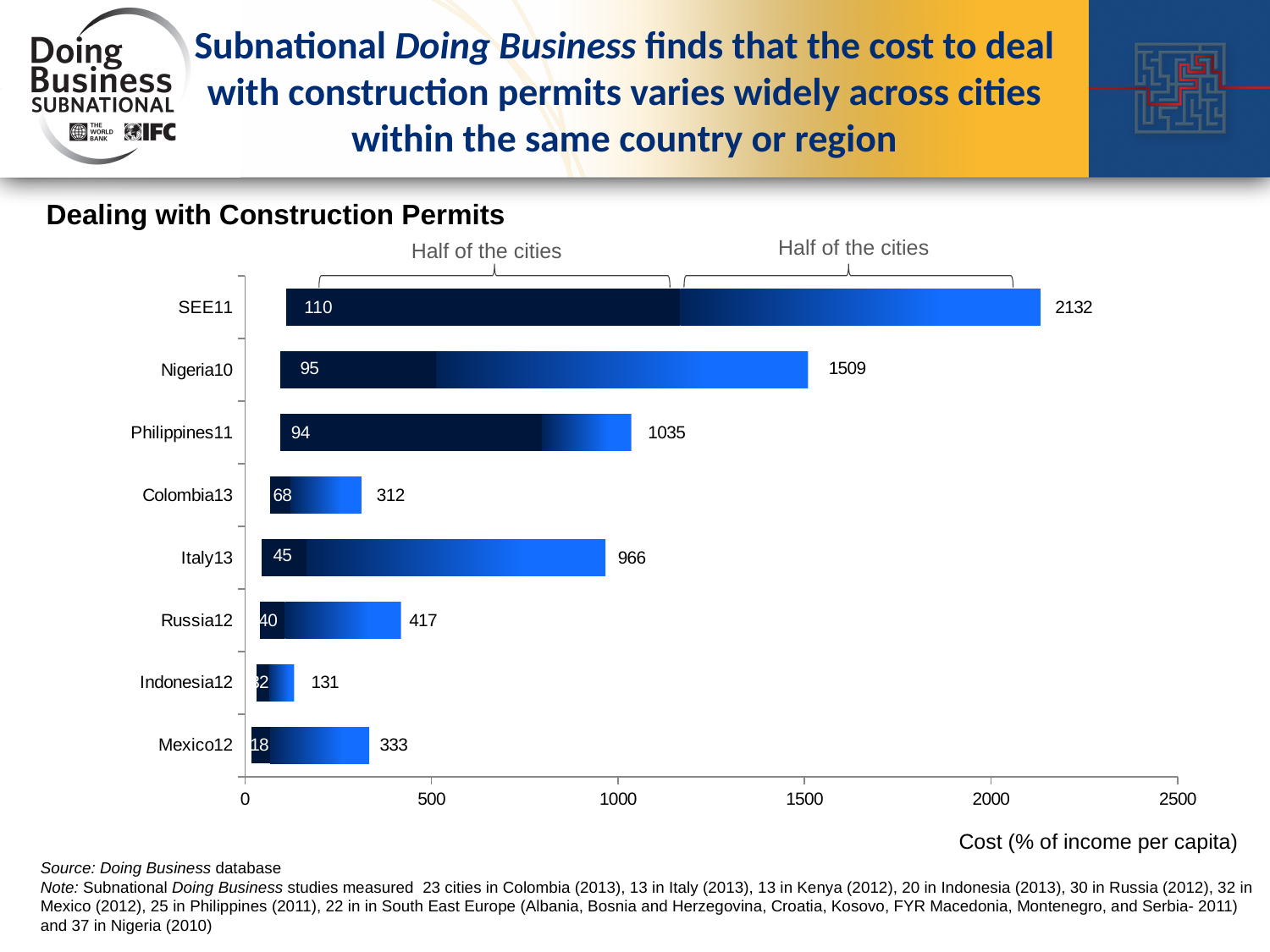

# Subnational Doing Business finds that the cost to deal with construction permits varies widely across cities within the same country or region

Dealing with Construction Permits
Half of the cities
Half of the cities

### Chart

| Category |  |  |  |
|---|---|---|---|
| Mexico12 | 17.64661954747806 | 49.78410416740257 | 265.6203374275154 |
| Indonesia12 | 32.01507556975405 | 34.483005822223 | 64.9684651480609 |
| Russia12 | 39.98976165320428 | 66.95595712696725 | 310.9232745304384 |
| Italy13 | 45.13212644048412 | 119.8750779065179 | 801.3133558303148 |
| Colombia13 | 68.15316673497733 | 53.5339121611098 | 190.3095892138221 |
| Philippines11 | 94.24411315766463 | 700.6083798822234 | 240.4184724864243 |
| Nigeria10 | 94.59917615080673 | 417.5735532975356 | 996.9261107545007 |
| SEE11 | 110.1871147510173 | 1056.303573454414 | 965.5748207787416 |
Cost (% of income per capita)
Source: Doing Business database
Note: Subnational Doing Business studies measured  23 cities in Colombia (2013), 13 in Italy (2013), 13 in Kenya (2012), 20 in Indonesia (2013), 30 in Russia (2012), 32 in Mexico (2012), 25 in Philippines (2011), 22 in in South East Europe (Albania, Bosnia and Herzegovina, Croatia, Kosovo, FYR Macedonia, Montenegro, and Serbia- 2011) and 37 in Nigeria (2010)